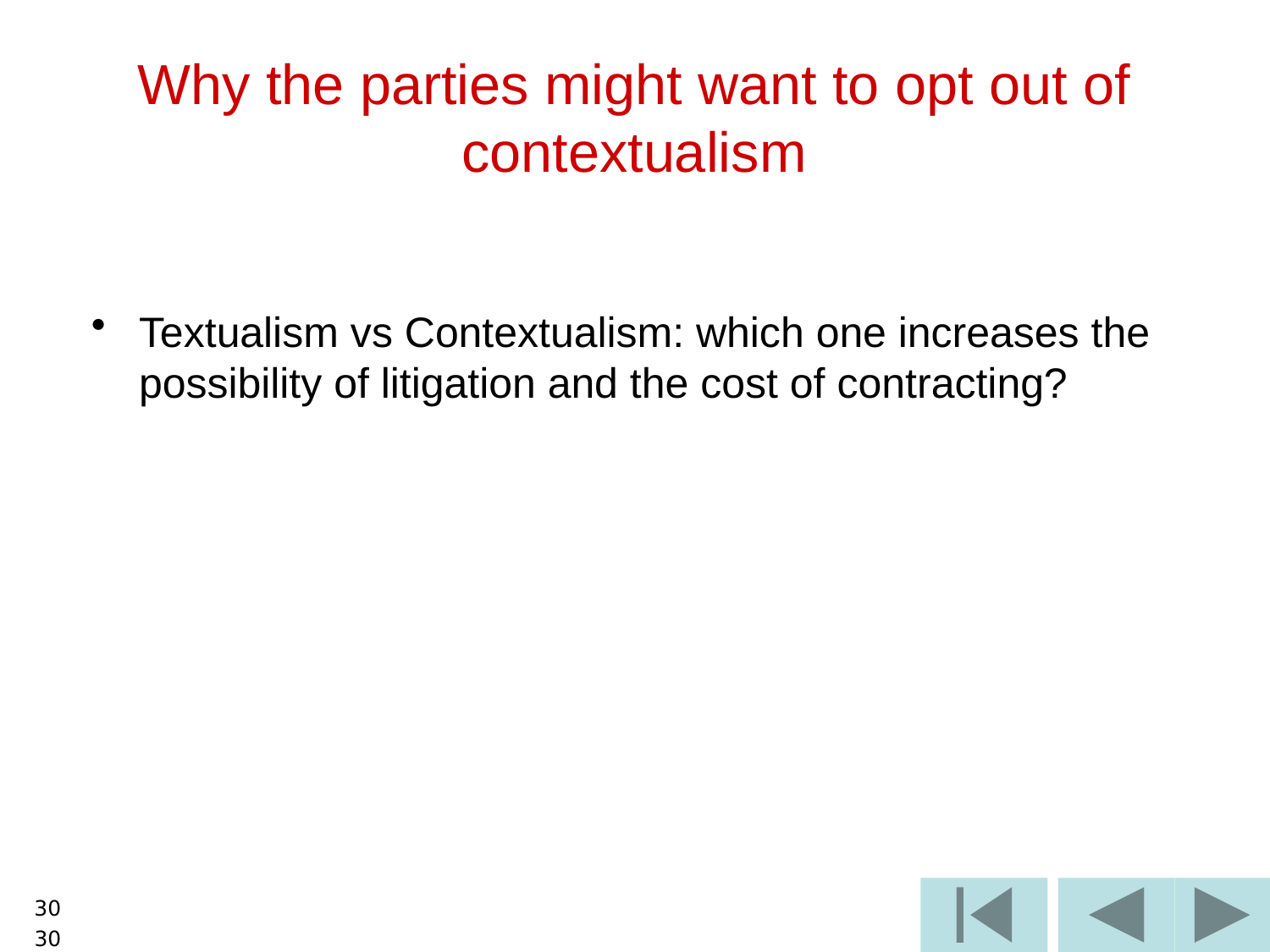

Why the parties might want to opt out of contextualism

Textualism vs Contextualism: which one increases the possibility of litigation and the cost of contracting?

30
30